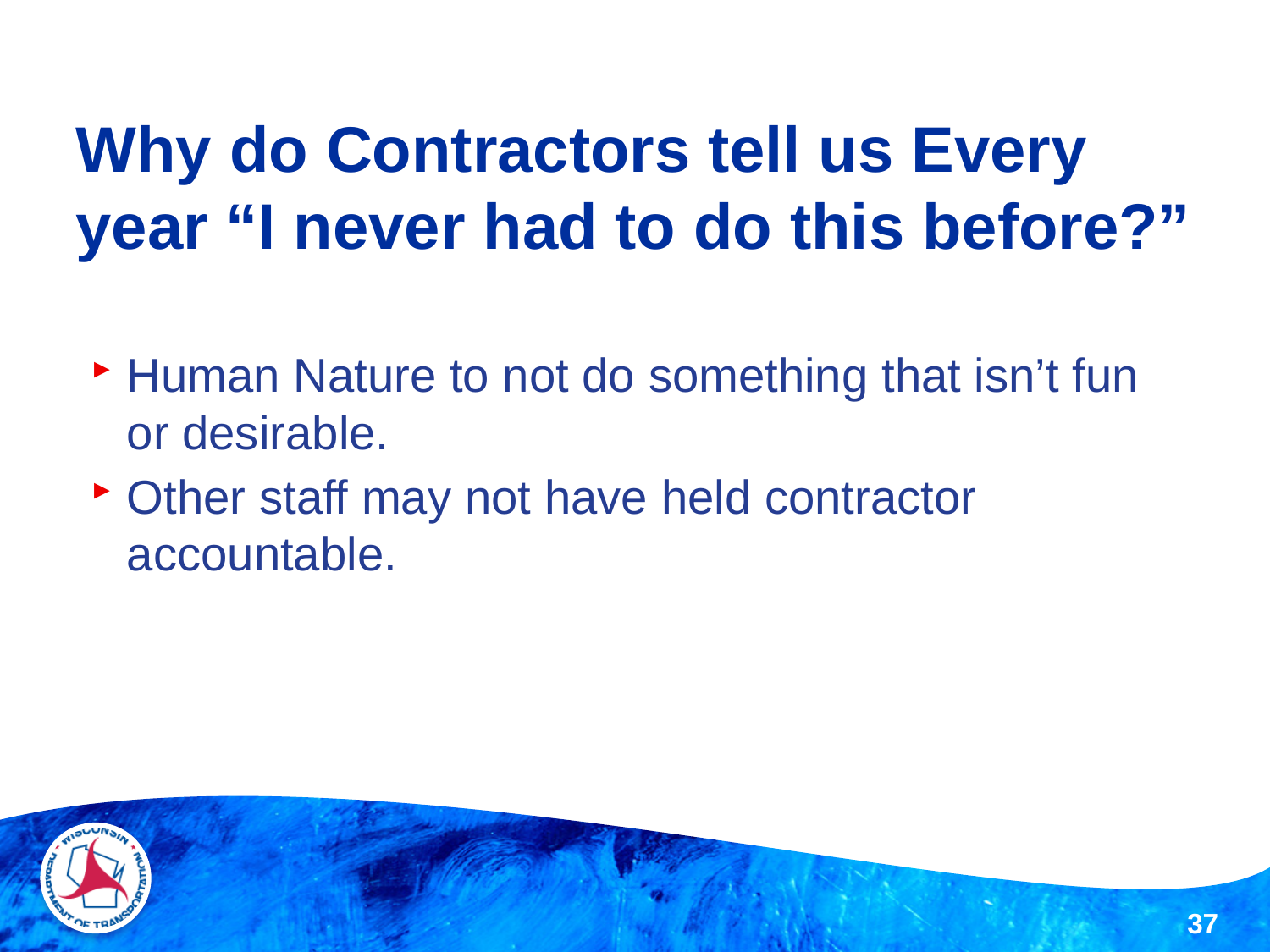

# Why do Contractors tell us Every year “I never had to do this before?”
Human Nature to not do something that isn’t fun or desirable.
Other staff may not have held contractor accountable.

37